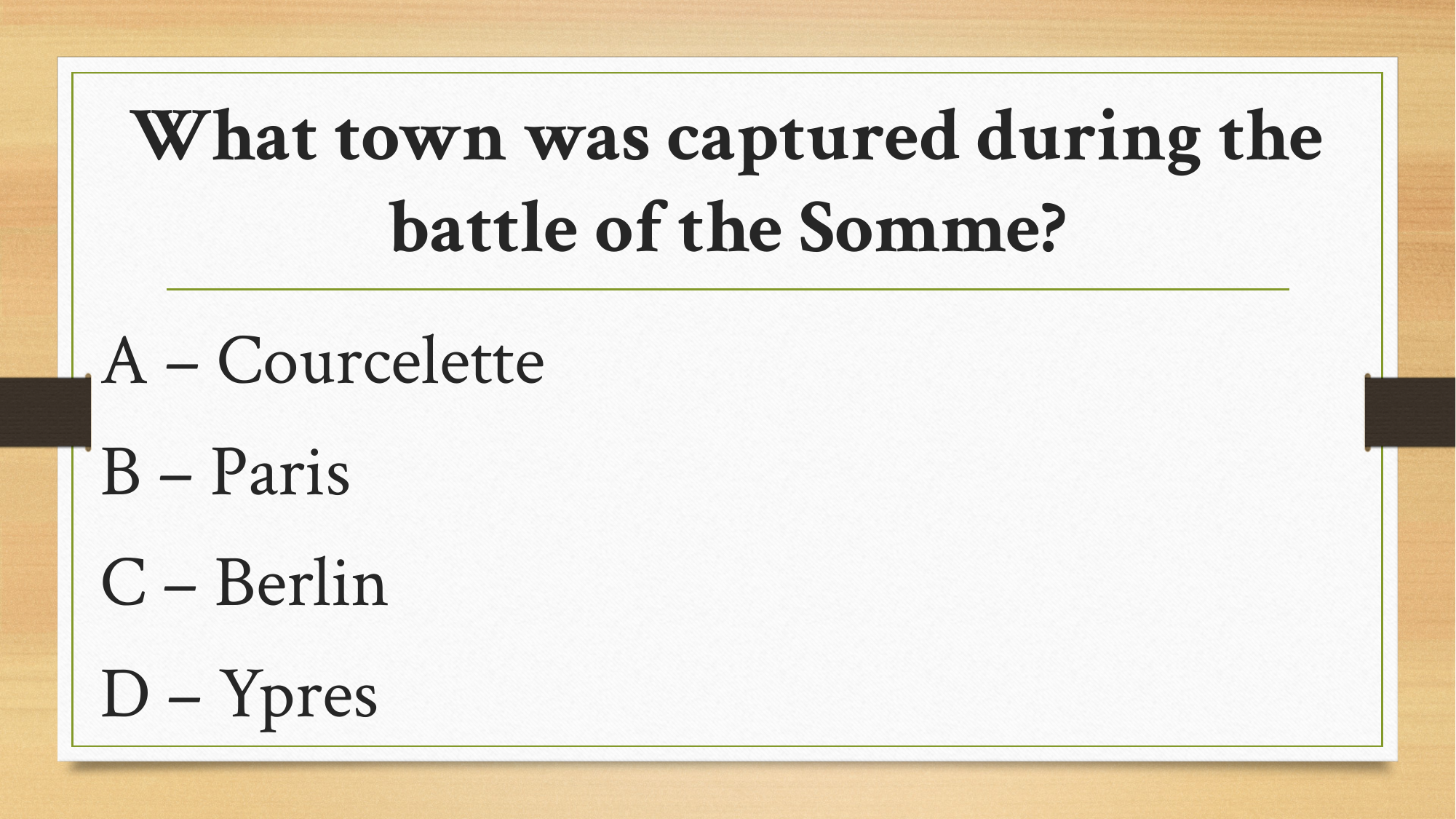

# What town was captured during the battle of the Somme?
A – Courcelette
B – Paris
C – Berlin
D – Ypres